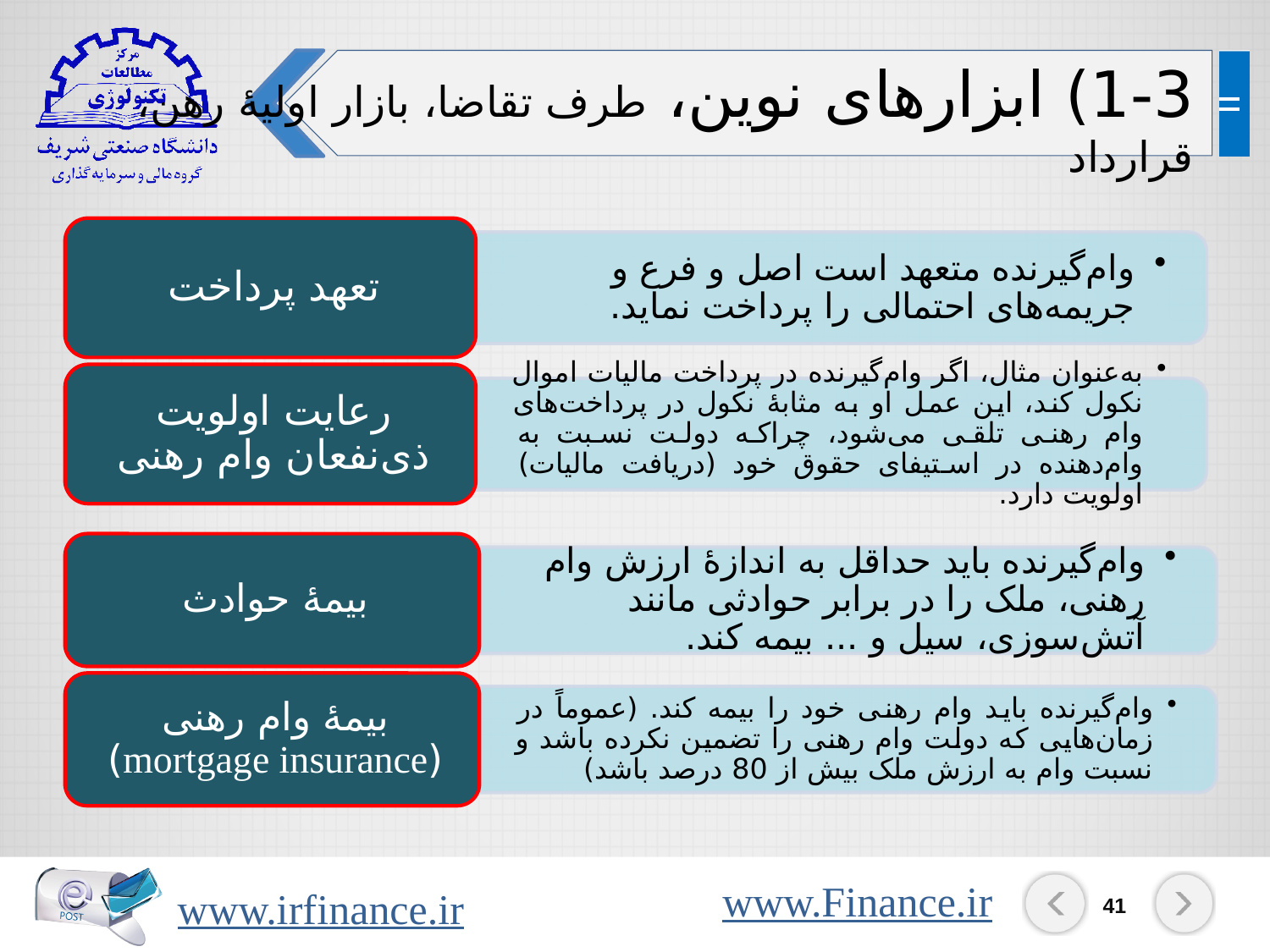

1-3) ابزارهای نوین، طرف تقاضا، بازار اولیۀ رهن، قرارداد
وام‌گیرنده متعهد است اصل و فرع و جریمه‌های احتمالی را پرداخت نماید.
تعهد پرداخت
به‌عنوان مثال، اگر وام‌گیرنده در پرداخت مالیات اموال نکول کند، این عمل او به مثابۀ نکول در پرداخت‌های وام رهنی تلقی می‌شود، چراکه دولت نسبت به وام‌دهنده در استیفای حقوق خود (دریافت مالیات) اولویت دارد.
رعایت اولویت ذی‌نفعان وام رهنی
وام‌گیرنده باید حداقل به اندازۀ ارزش وام رهنی، ملک را در برابر حوادثی مانند آتش‌سوزی، سیل و ... بیمه کند.
بیمۀ حوادث
وام‌گیرنده باید وام رهنی خود را بیمه کند. (عموماً در زمان‌هایی که دولت وام رهنی را تضمین نکرده باشد و نسبت وام به ارزش ملک بیش از 80 درصد باشد)
بیمۀ وام رهنی (mortgage insurance)